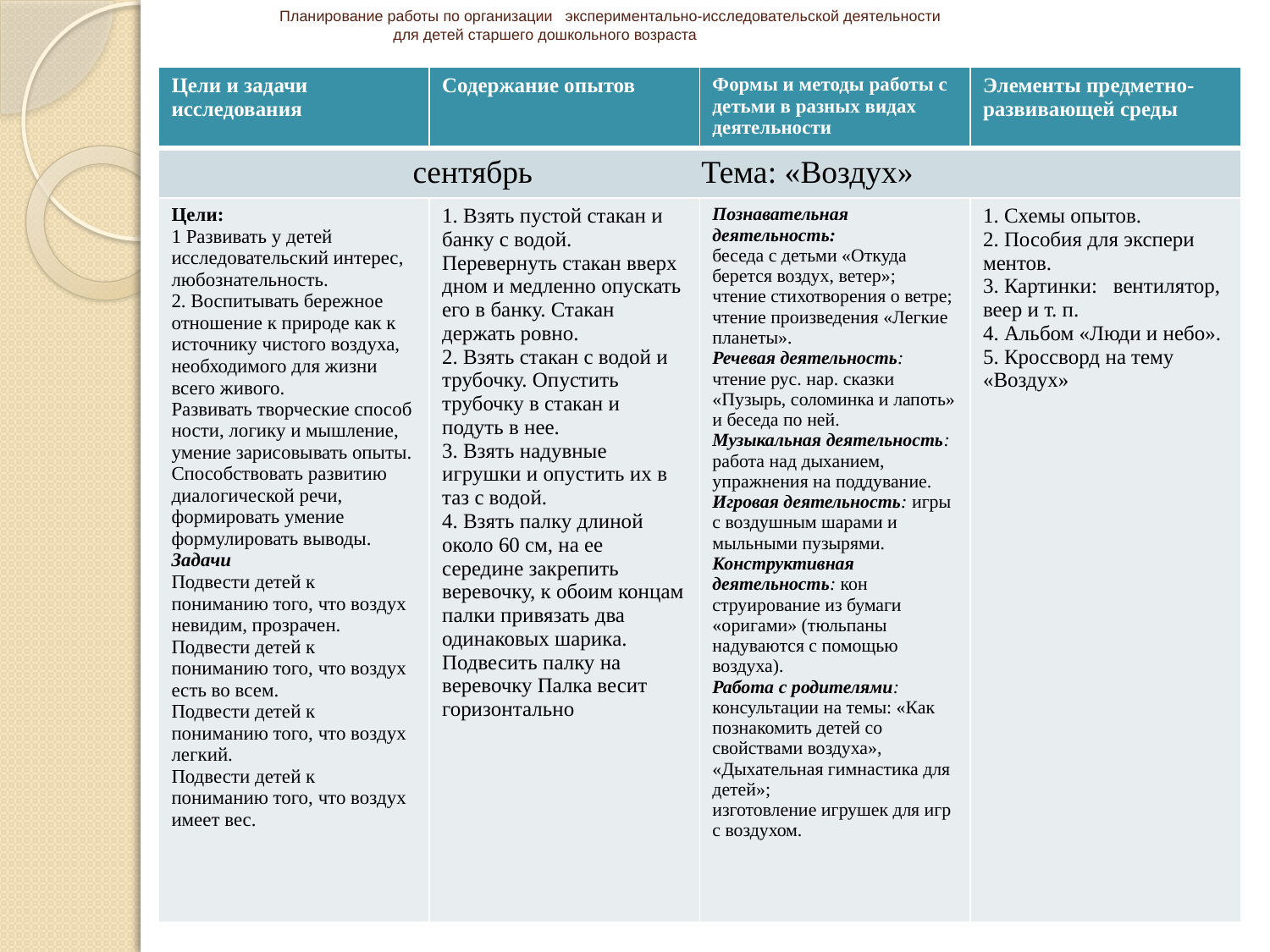

# Планирование работы по организации   экспериментально-исследовательской деятельности для детей старшего дошкольного возраста
| Цели и задачи исследования | Содержание опытов | Формы и методы работы с детьми в разных видах деятельности | Элементы предметно-развивающей среды |
| --- | --- | --- | --- |
| сентябрь Тема: «Воздух» |  |  |  |
| Цели: 1 Развивать у детей исследовательский интерес, любознательность. 2. Воспитывать бережное отношение к природе как к источнику чистого воздуха, необходимого для жизни всего живого. Развивать творческие способ­ности, логику и мышление, умение зарисовывать опыты. Способствовать развитию диало­гической речи, формировать умение формулировать выводы. Задачи Подвести детей к пониманию того, что воздух невидим, прозрачен. Подвести детей к пониманию того, что воздух есть во всем. Подвести детей к пониманию того, что воздух легкий. Подвести детей к пониманию того, что воздух имеет вес. | 1. Взять пустой стакан и банку с водой. Перевернуть стакан вверх дном и медленно опускать его в банку. Стакан держать ровно. 2. Взять стакан с водой и тру­бочку. Опустить трубочку в стакан и подуть в нее. 3. Взять надувные игрушки и опустить их в таз с водой. 4. Взять палку длиной около 60 см, на ее середине закрепить веревочку, к обоим концам палки привязать два одинаковых шари­ка. Подвесить палку на веревочку Палка весит горизонтально | Познавательная деятельность: беседа с детьми «Откуда берется воздух, ветер»; чтение стихотворения о ветре; чтение произведения «Легкие пла­неты». Речевая деятельность: чтение рус. нар. сказки «Пузырь, соломинка и лапоть» и беседа по ней. Музыкальная деятельность: работа над дыханием, упражнения на поддувание. Игровая деятельность: игры с воздуш­ным шарами и мыльными пузырями. Конструктивная деятельность: кон­струирование из бумаги «оригами» (тюльпаны надуваются с помощью воздуха). Работа с родителями: консультации на темы: «Как позна­комить детей со свойствами воздуха», «Дыхательная гимнастика для детей»; изготовление игрушек для игр с воздухом. | 1. Схемы опытов. 2. Пособия для экспери­ментов. 3. Картинки: вентилятор, веер и т. п. 4. Альбом «Люди и небо». 5. Кроссворд на тему «Воздух» |